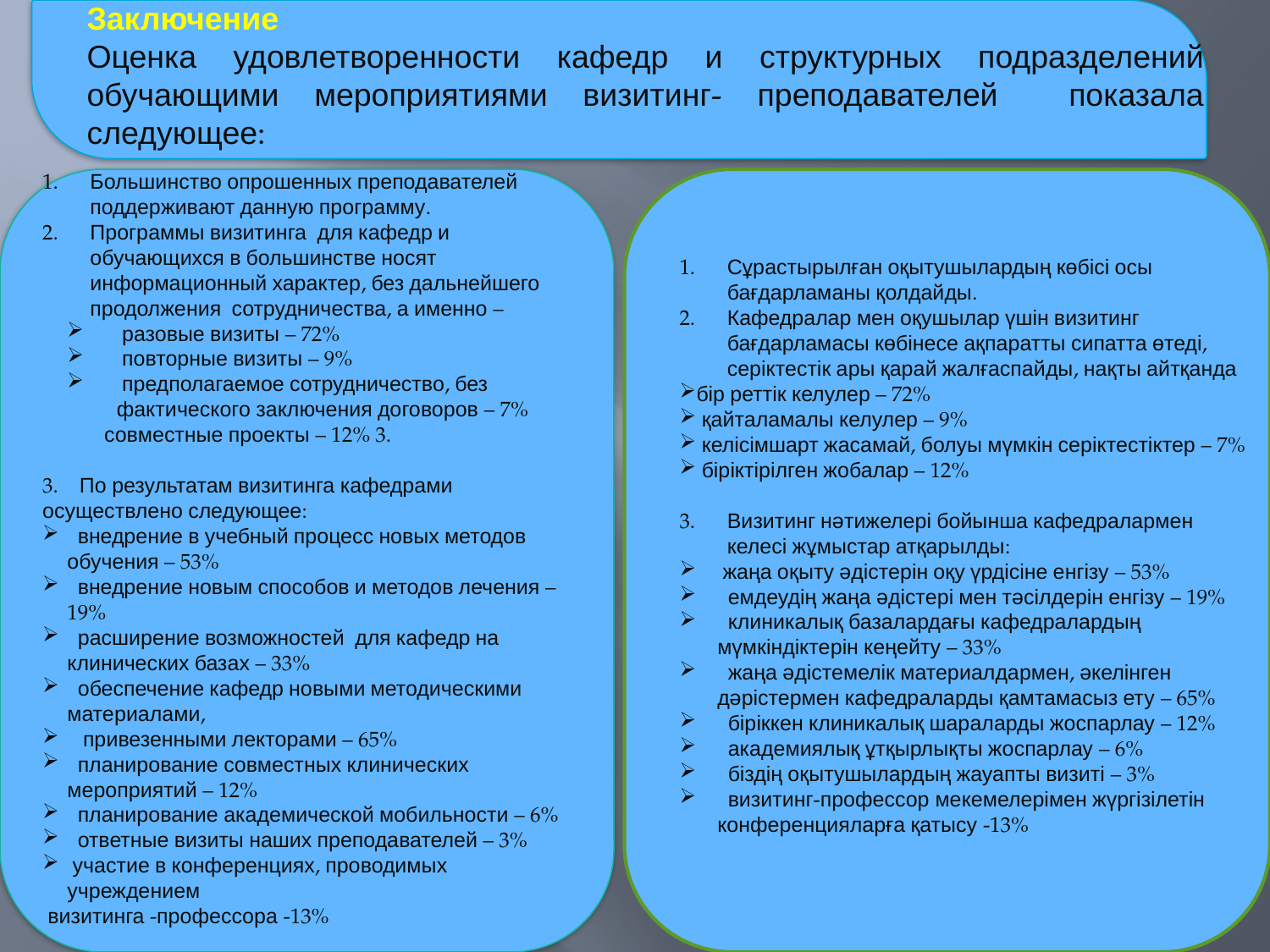

Заключение
Оценка удовлетворенности кафедр и структурных подразделений обучающими мероприятиями визитинг- преподавателей  показала следующее:

Большинство опрошенных преподавателей поддерживают данную программу.
Программы визитинга  для кафедр и обучающихся в большинстве носят информационный характер, без дальнейшего продолжения  сотрудничества, а именно –
 разовые визиты – 72%
 повторные визиты – 9%
 предполагаемое сотрудничество, без фактического заключения договоров – 7%
       совместные проекты – 12% 3.

3.    По результатам визитинга кафедрами осуществлено следующее:
  внедрение в учебный процесс новых методов обучения – 53%
  внедрение новым способов и методов лечения – 19%
  расширение возможностей  для кафедр на клинических базах – 33%
  обеспечение кафедр новыми методическими материалами,
   привезенными лекторами – 65%
  планирование совместных клинических мероприятий – 12%
  планирование академической мобильности – 6%
  ответные визиты наших преподавателей – 3%
 участие в конференциях, проводимых учреждением
 визитинга -профессора -13%

Сұрастырылған оқытушылардың көбісі осы бағдарламаны қолдайды.
Кафедралар мен оқушылар үшін визитинг бағдарламасы көбінесе ақпаратты сипатта өтеді, серіктестік ары қарай жалғаспайды, нақты айтқанда
бір реттік келулер – 72%
 қайталамалы келулер – 9%
 келісімшарт жасамай, болуы мүмкін серіктестіктер – 7%
 біріктірілген жобалар – 12%

Визитинг нәтижелері бойынша кафедралармен келесі жұмыстар атқарылды:
 жаңа оқыту әдістерін оқу үрдісіне енгізу – 53%
  емдеудің жаңа әдістері мен тәсілдерін енгізу – 19%
  клиникалық базалардағы кафедралардың мүмкіндіктерін кеңейту – 33%
  жаңа әдістемелік материалдармен, әкелінген дәрістермен кафедраларды қамтамасыз ету – 65%
  біріккен клиникалық шараларды жоспарлау – 12%
  академиялық ұтқырлықты жоспарлау – 6%
  біздің оқытушылардың жауапты визиті – 3%
  визитинг-профессор мекемелерімен жүргізілетін конференцияларға қатысу -13%